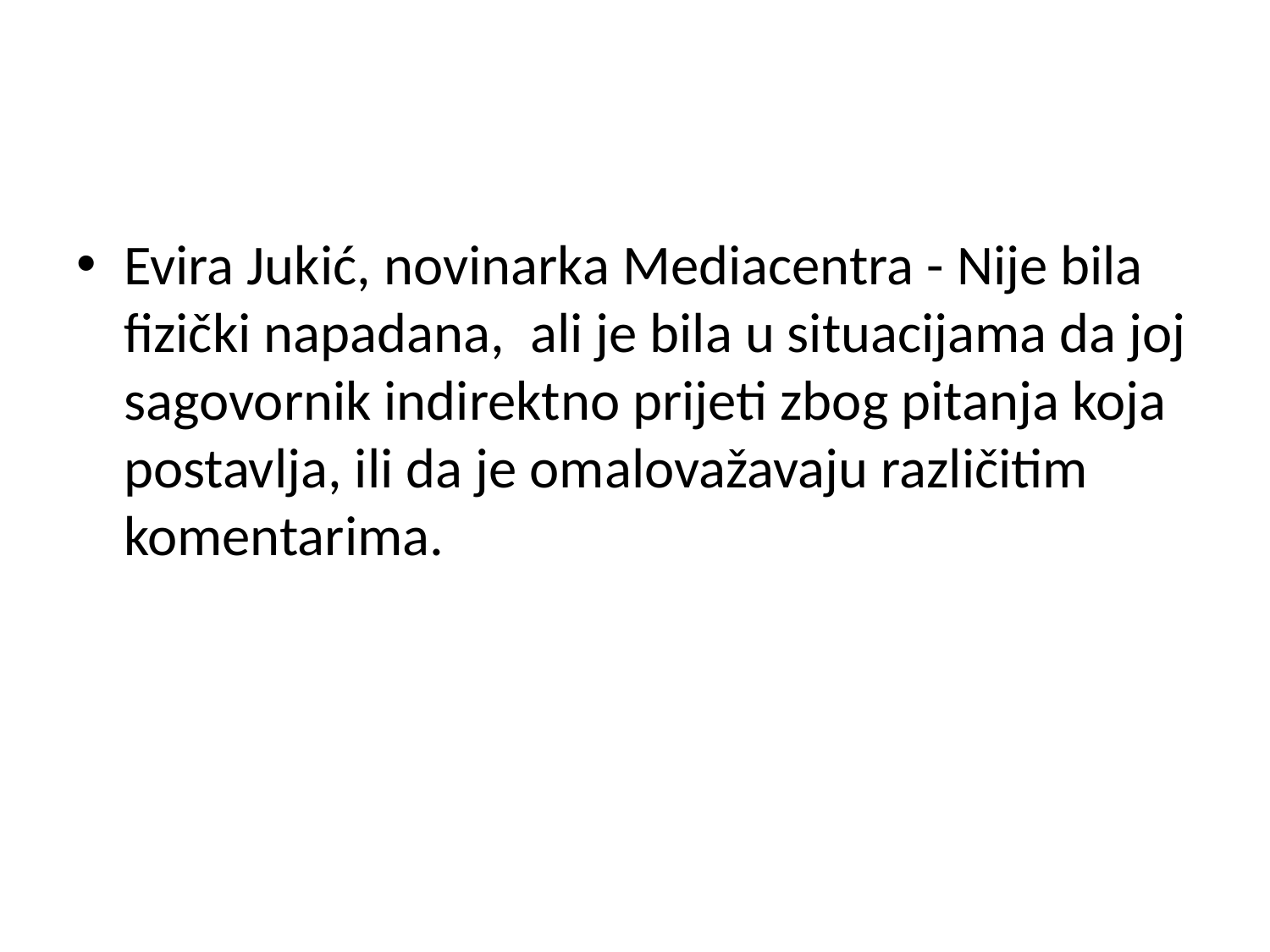

Evira Jukić, novinarka Mediacentra - Nije bila fizički napadana,  ali je bila u situacijama da joj sagovornik indirektno prijeti zbog pitanja koja postavlja, ili da je omalovažavaju različitim komentarima.